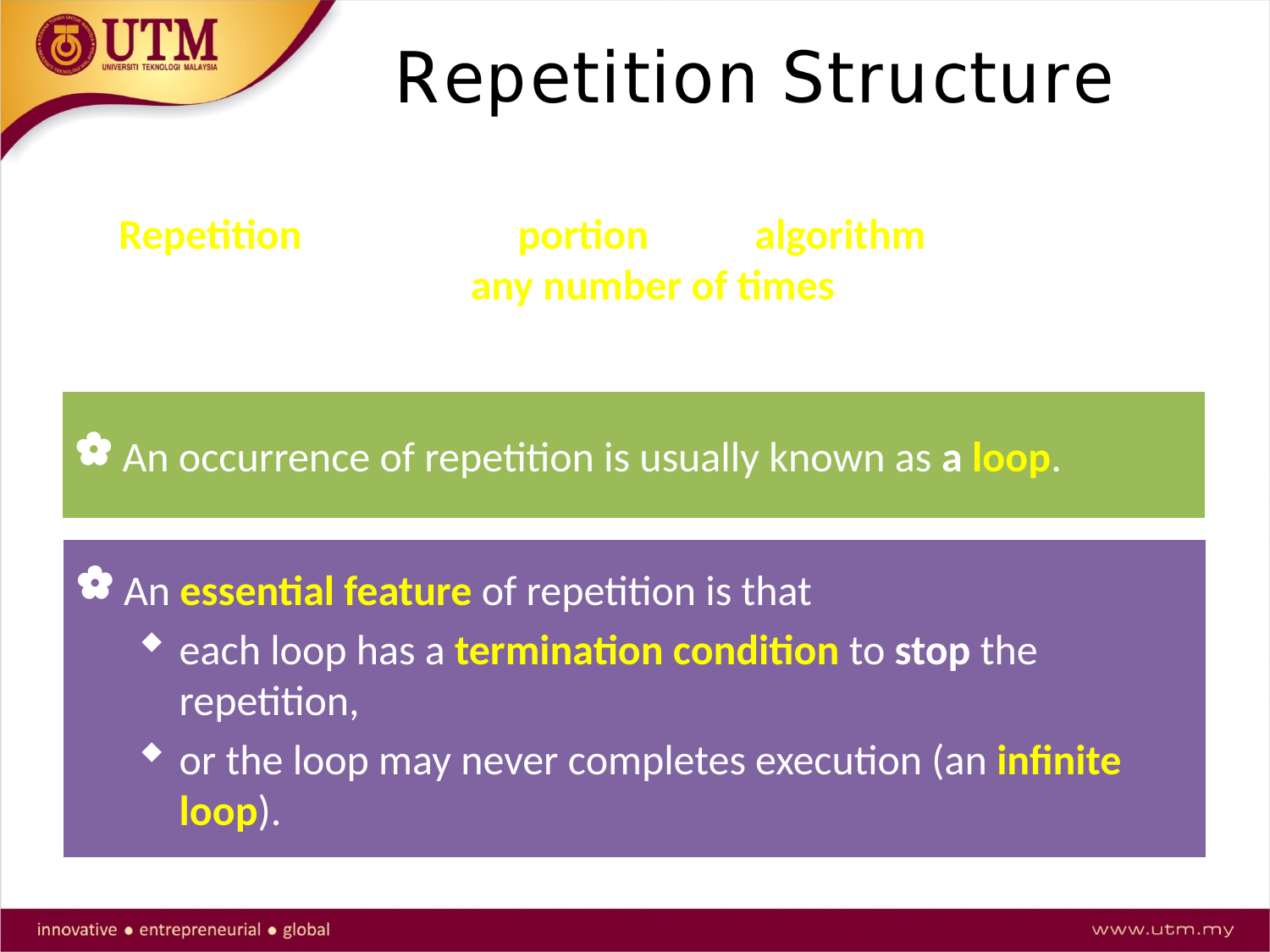

# Repetition Structure
Repetition allows for a portion of an algorithm or computer program to be done any number of times dependent on some condition being met.
An occurrence of repetition is usually known as a loop.
An essential feature of repetition is that
each loop has a termination condition to stop the repetition,
or the loop may never completes execution (an infinite loop).